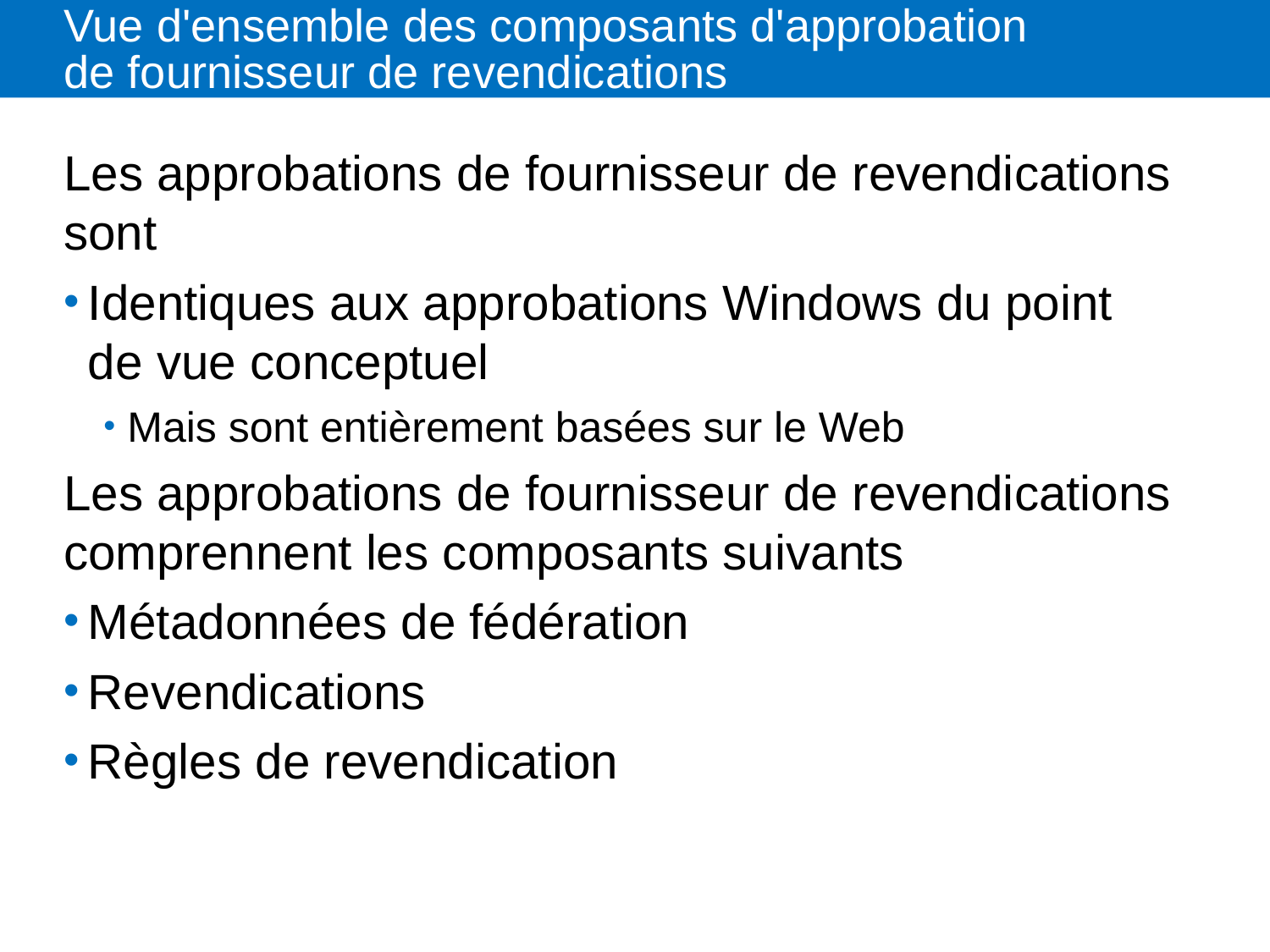

# Vue d'ensemble des composants d'approbation de fournisseur de revendications
Les approbations de fournisseur de revendications sont
Identiques aux approbations Windows du point de vue conceptuel
Mais sont entièrement basées sur le Web
Les approbations de fournisseur de revendications comprennent les composants suivants
Métadonnées de fédération
Revendications
Règles de revendication